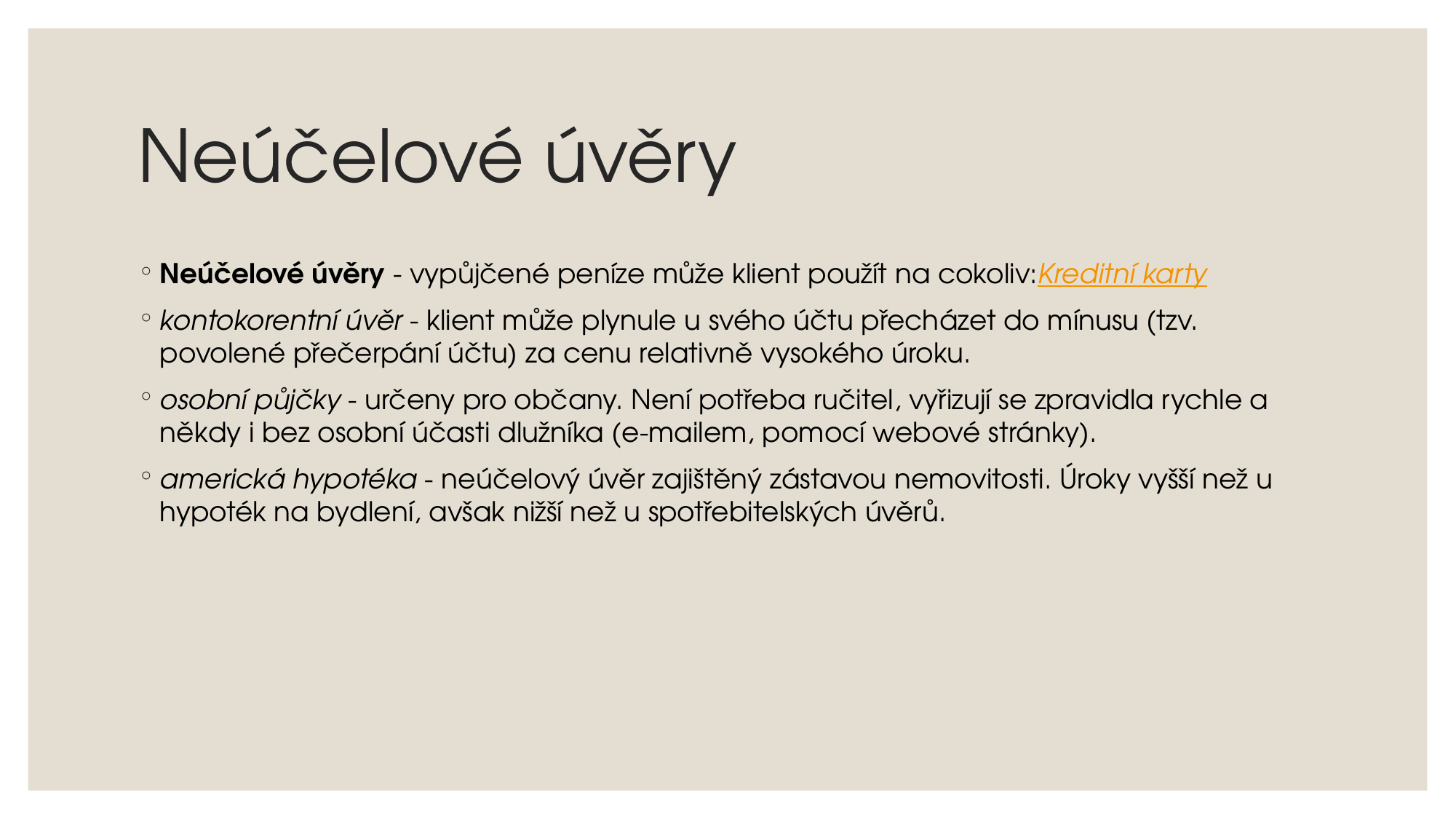

# Neúčelové úvěry
Neúčelové úvěry - vypůjčené peníze může klient použít na cokoliv:Kreditní karty
kontokorentní úvěr - klient může plynule u svého účtu přecházet do mínusu (tzv. povolené přečerpání účtu) za cenu relativně vysokého úroku.
osobní půjčky - určeny pro občany. Není potřeba ručitel, vyřizují se zpravidla rychle a někdy i bez osobní účasti dlužníka (e-mailem, pomocí webové stránky).
americká hypotéka - neúčelový úvěr zajištěný zástavou nemovitosti. Úroky vyšší než u hypoték na bydlení, avšak nižší než u spotřebitelských úvěrů.